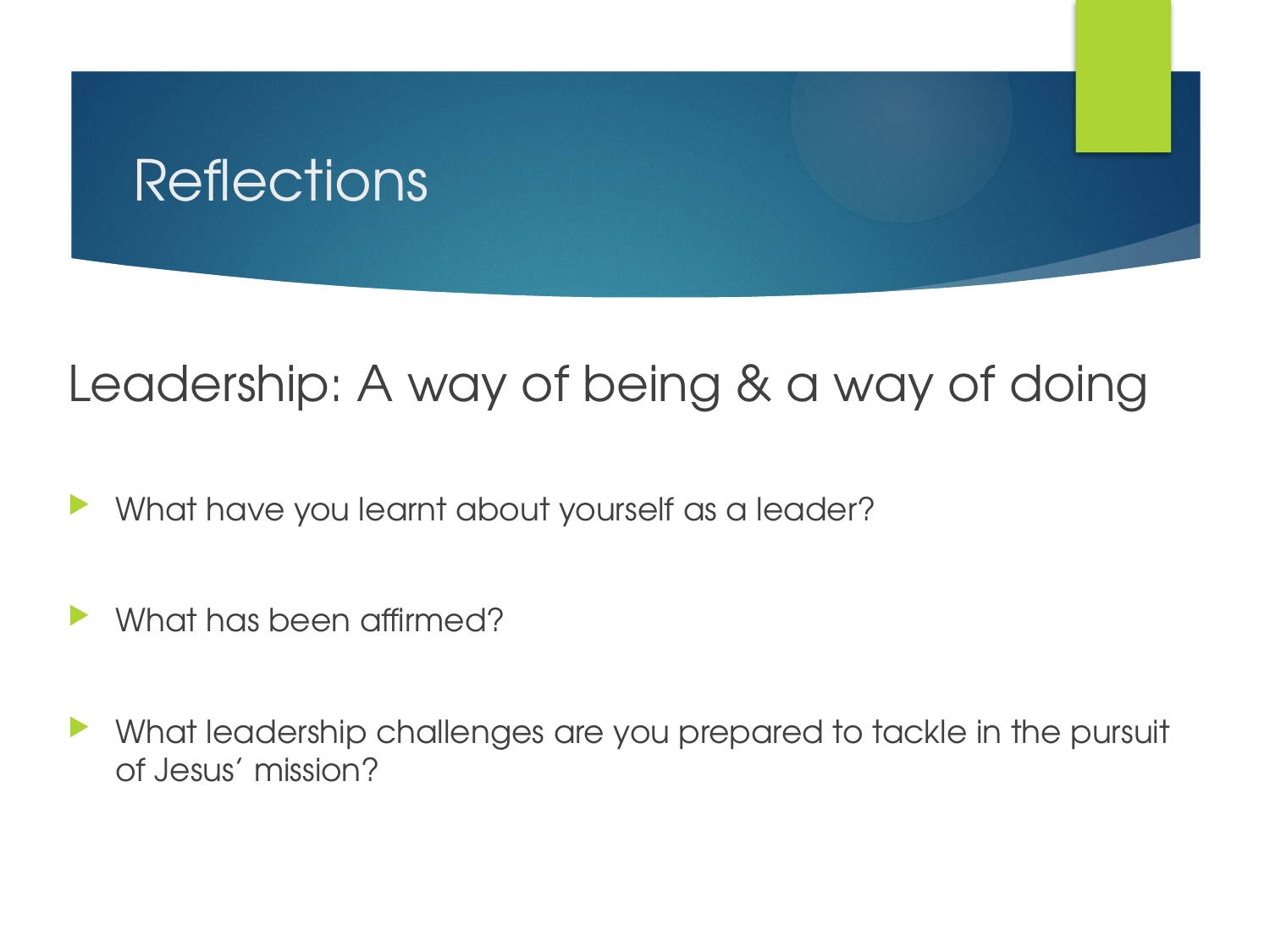

# Reflections
Leadership: A way of being & a way of doing

What have you learnt about yourself as a leader?

What has been affirmed?

What leadership challenges are you prepared to tackle in the pursuit of Jesus’ mission?